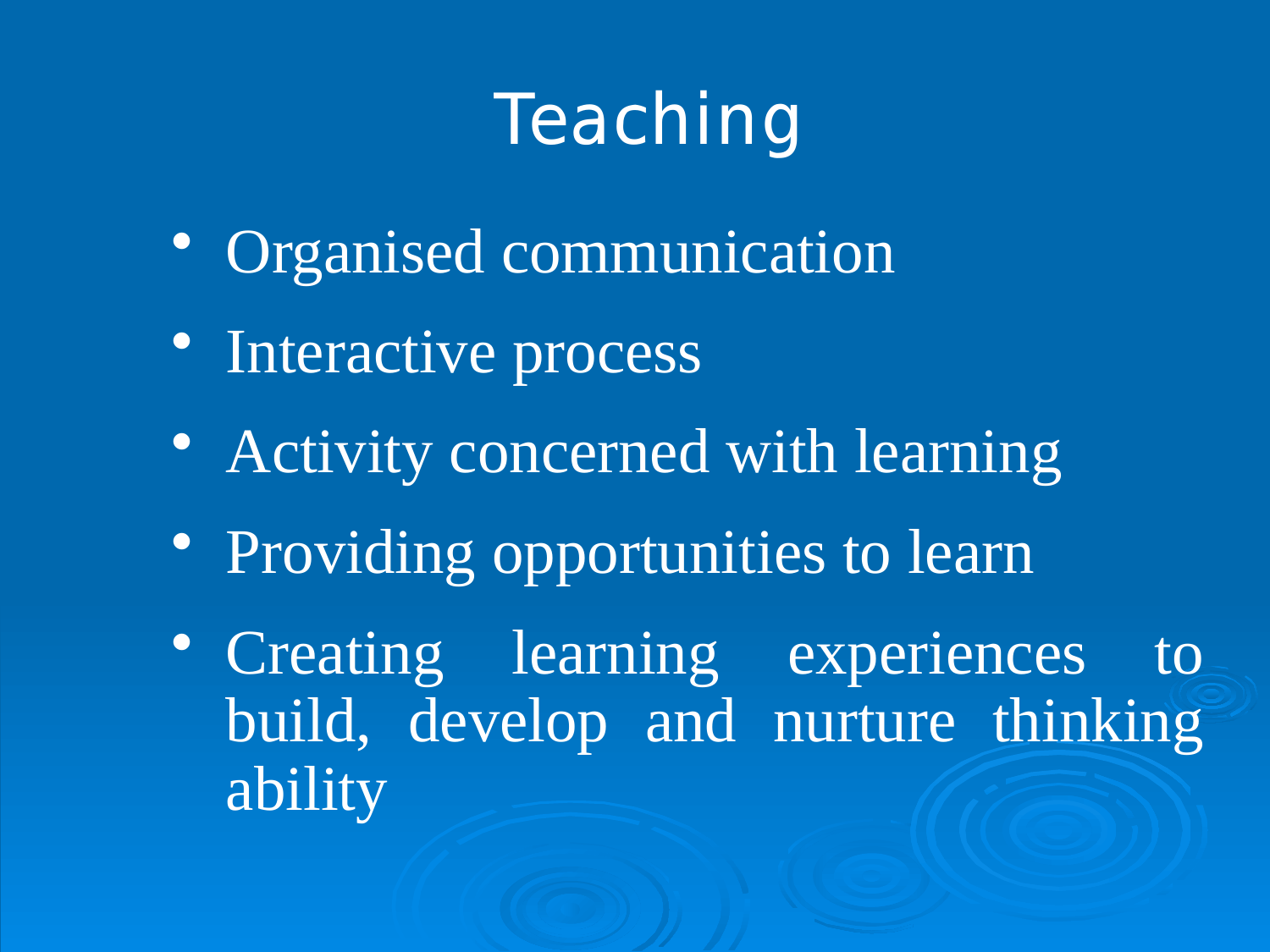

# Teaching
Organised communication
Interactive process
Activity concerned with learning
Providing opportunities to learn
Creating learning experiences to build, develop and nurture thinking ability